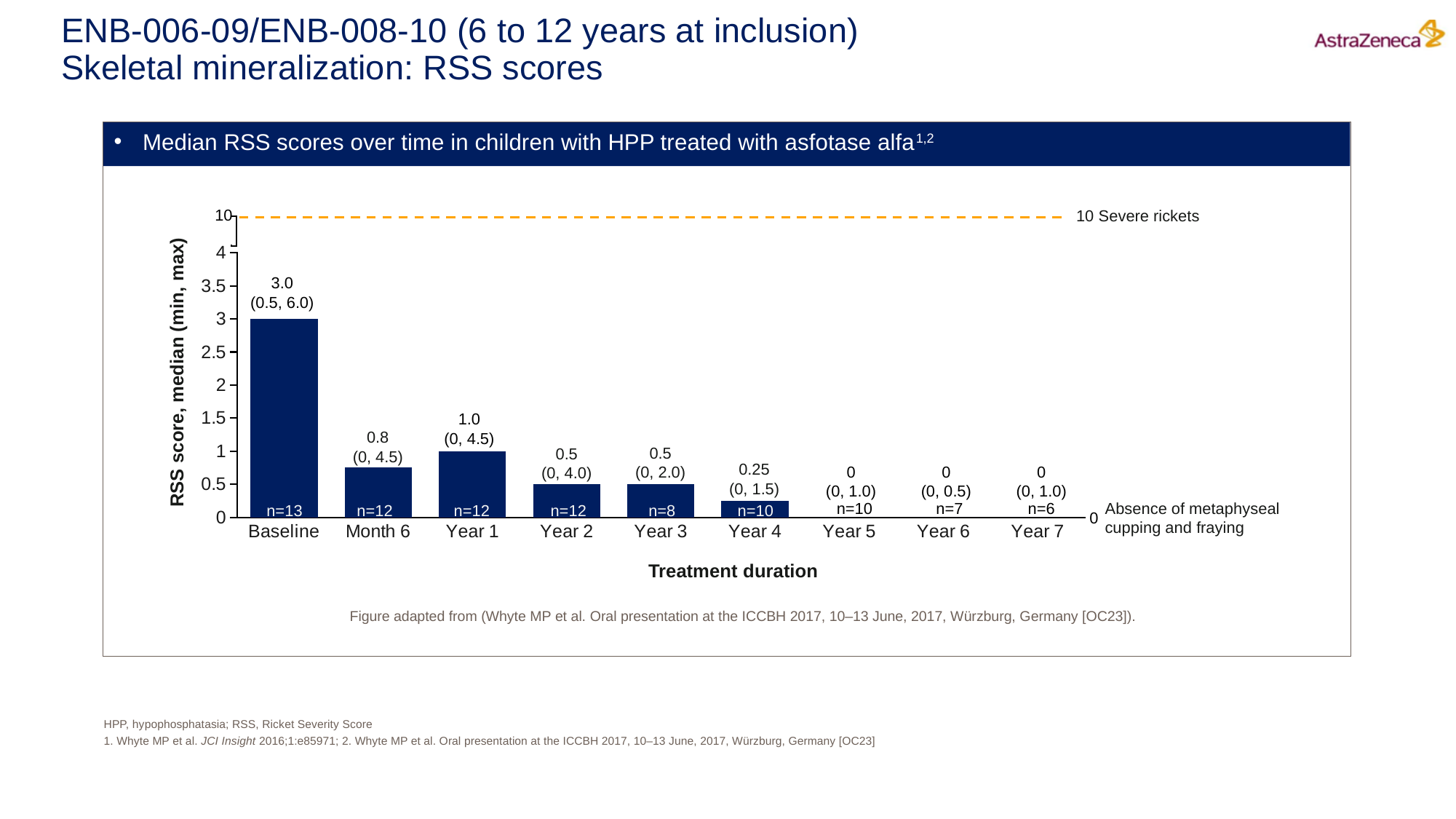

# ENB-006-09/ENB-008-10 (6 to 12 years at inclusion) Skeletal mineralization: RSS scores
Median RSS scores over time in children with HPP treated with asfotase alfa1,2

### Chart

| Category | Median RSS Score |
|---|---|
| Baseline | 3.0 |
| Month 6 | 0.75 |
| Year 1 | 1.0 |
| Year 2 | 0.5 |
| Year 3 | 0.5 |
| Year 4 | 0.25 |
| Year 5 | 0.0 |
| Year 6 | 0.0 |
| Year 7 | 0.0 |
10
10 Severe rickets

3.0
(0.5, 6.0)
1.0
(0, 4.5)
0.8
(0, 4.5)
0.5
(0, 2.0)
0.5
(0, 4.0)
0.25
(0, 1.5)
0
(0, 1.0)
0
(0, 0.5)
0
(0, 1.0)
n=10
n=7
n=6
Absence of metaphyseal cupping and fraying
n=13
n=12
n=12
n=12
n=8
n=10
0
RSS score, median (min, max)
Treatment duration
Figure adapted from (Whyte MP et al. Oral presentation at the ICCBH 2017, 10–13 June, 2017, Würzburg, Germany [OC23]).

HPP, hypophosphatasia; RSS, Ricket Severity Score
1. Whyte MP et al. JCI Insight 2016;1:e85971; 2. Whyte MP et al. Oral presentation at the ICCBH 2017, 10–13 June, 2017, Würzburg, Germany [OC23]